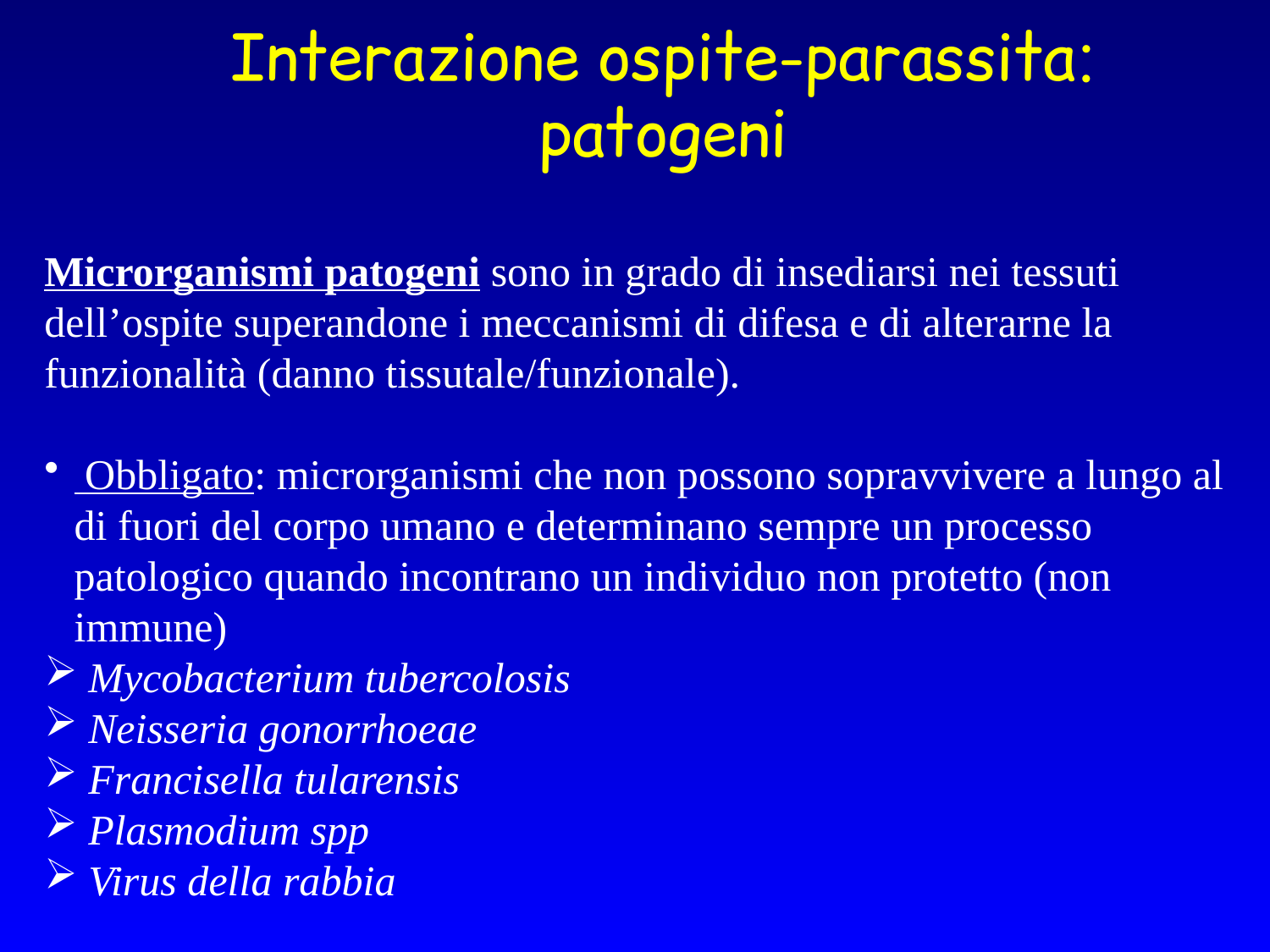

Interazione ospite-parassita:
patogeni
Microrganismi patogeni sono in grado di insediarsi nei tessuti dell’ospite superandone i meccanismi di difesa e di alterarne la funzionalità (danno tissutale/funzionale).

 Obbligato: microrganismi che non possono sopravvivere a lungo al di fuori del corpo umano e determinano sempre un processo patologico quando incontrano un individuo non protetto (non immune)
 Mycobacterium tubercolosis
 Neisseria gonorrhoeae
 Francisella tularensis
 Plasmodium spp
 Virus della rabbia